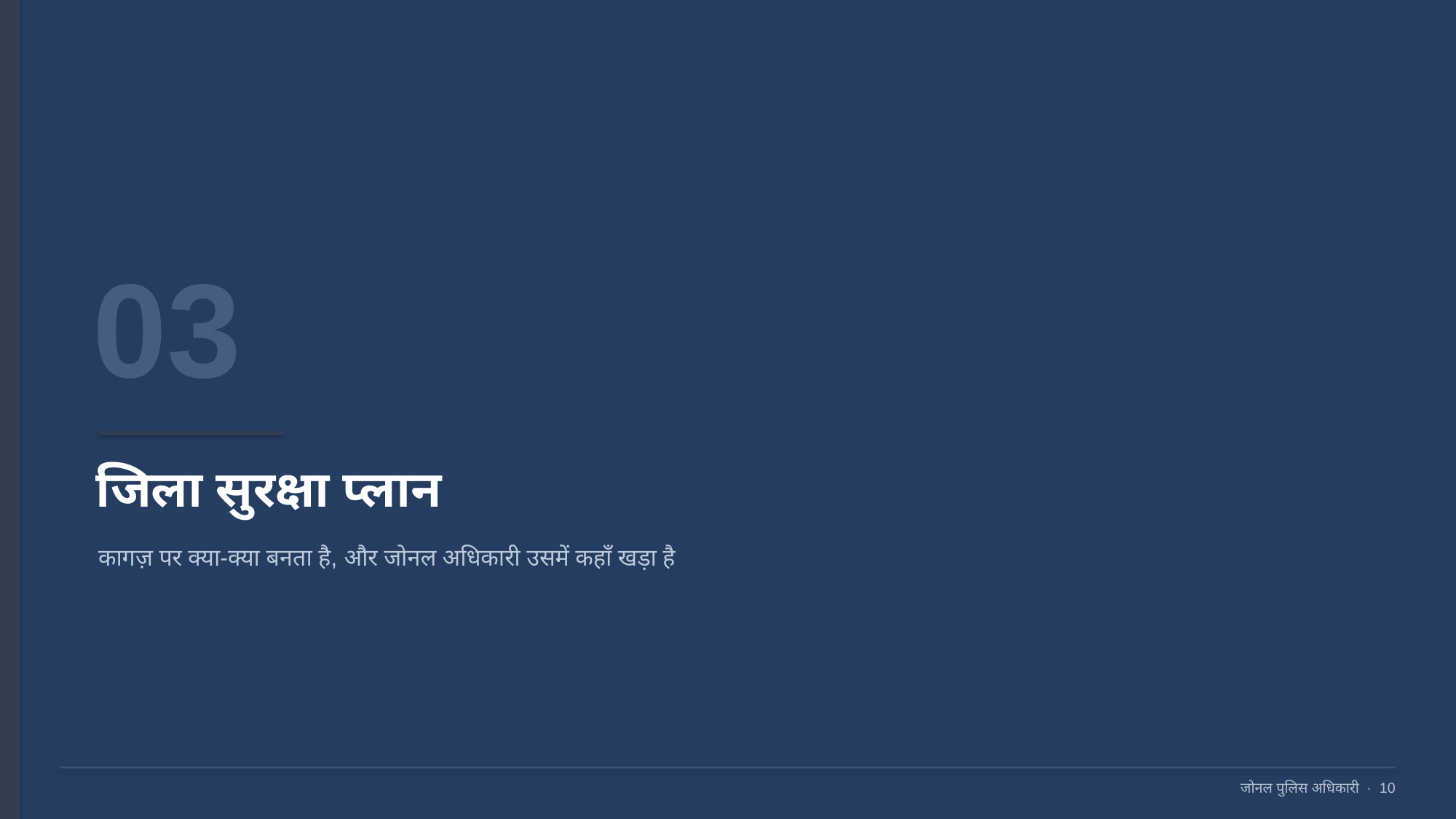

03

जिला सुरक्षा प्लान
कागज़ पर क्या-क्या बनता है, और जोनल अधिकारी उसमें कहाँ खड़ा है

जोनल पुलिस अधिकारी  ·  10